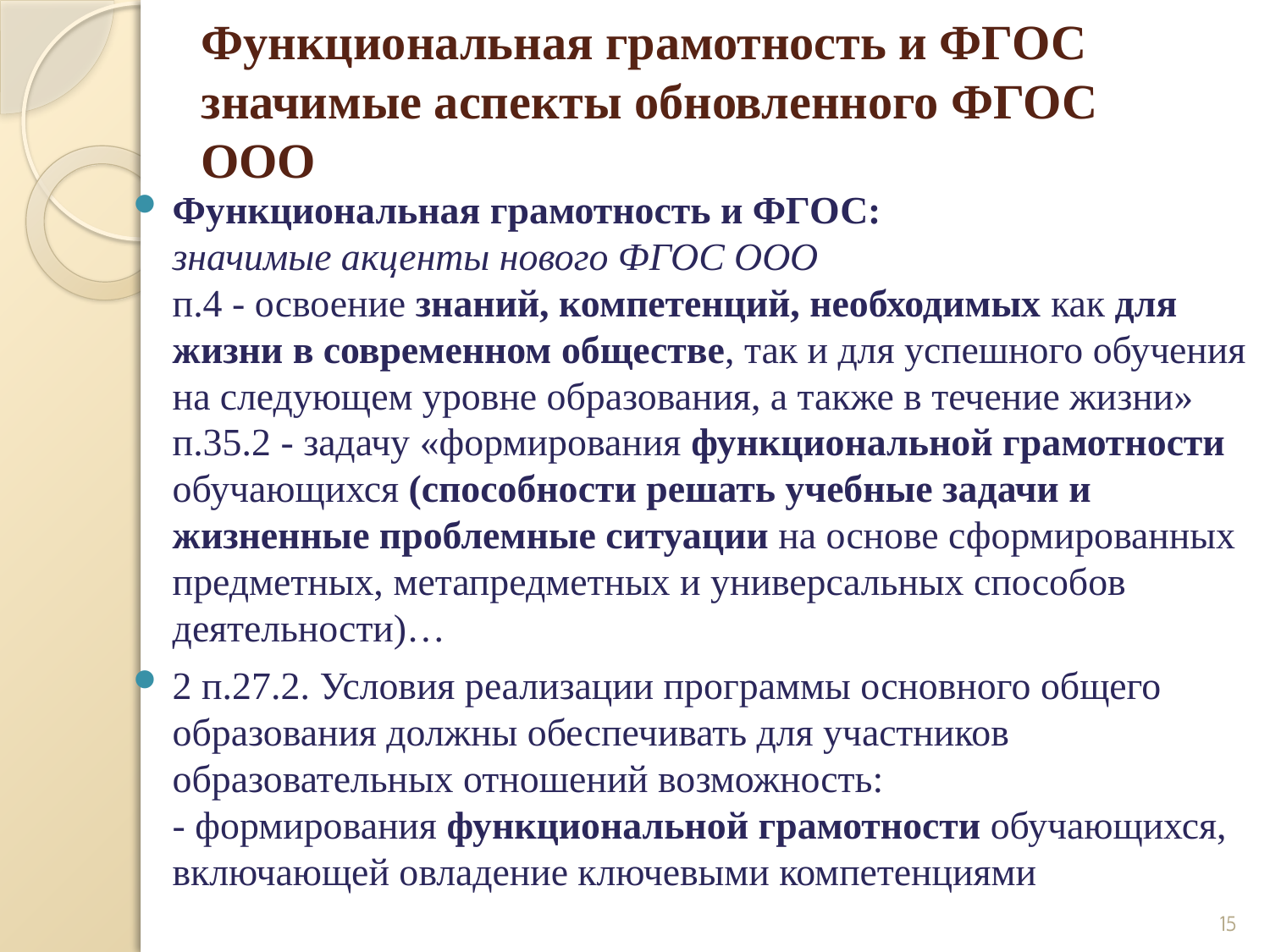

# Функциональная грамотность и ФГОС значимые аспекты обновленного ФГОС ООО
Функциональная грамотность и ФГОС:
значимые акценты нового ФГОС ООО
п.4 - освоение знаний, компетенций, необходимых как для жизни в современном обществе, так и для успешного обучения на следующем уровне образования, а также в течение жизни»
п.35.2 - задачу «формирования функциональной грамотности обучающихся (способности решать учебные задачи и жизненные проблемные ситуации на основе сформированных предметных, метапредметных и универсальных способов деятельности)…
2 п.27.2. Условия реализации программы основного общего образования должны обеспечивать для участников образовательных отношений возможность:
- формирования функциональной грамотности обучающихся, включающей овладение ключевыми компетенциями
15